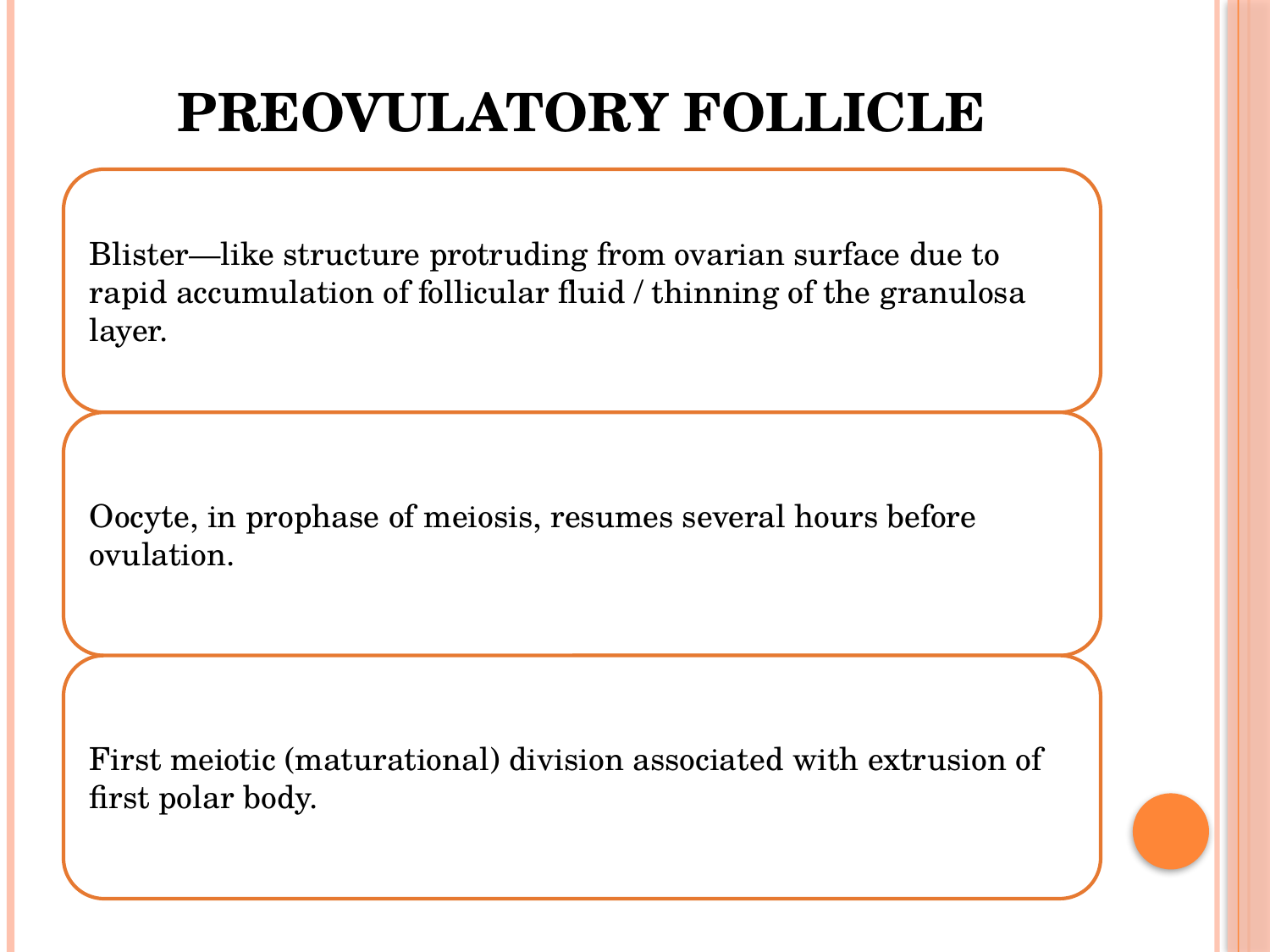

# Preovulatory follicle
Blister—like structure protruding from ovarian surface due to rapid accumulation of follicular fluid / thinning of the granulosa layer.
Oocyte, in prophase of meiosis, resumes several hours before ovulation.
First meiotic (maturational) division associated with extrusion of first polar body.